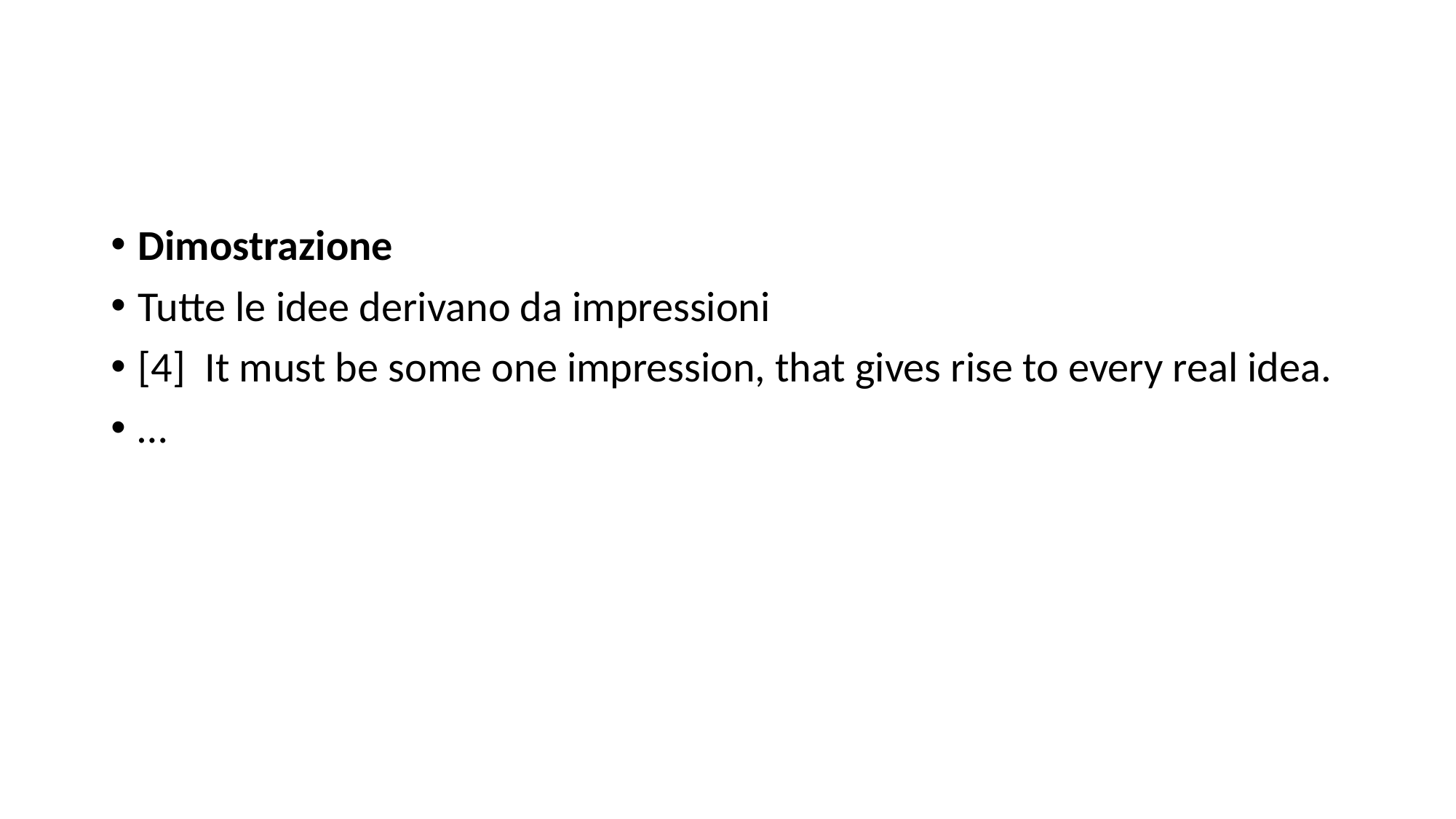

#
Dimostrazione
Tutte le idee derivano da impressioni
[4]  It must be some one impression, that gives rise to every real idea.
…